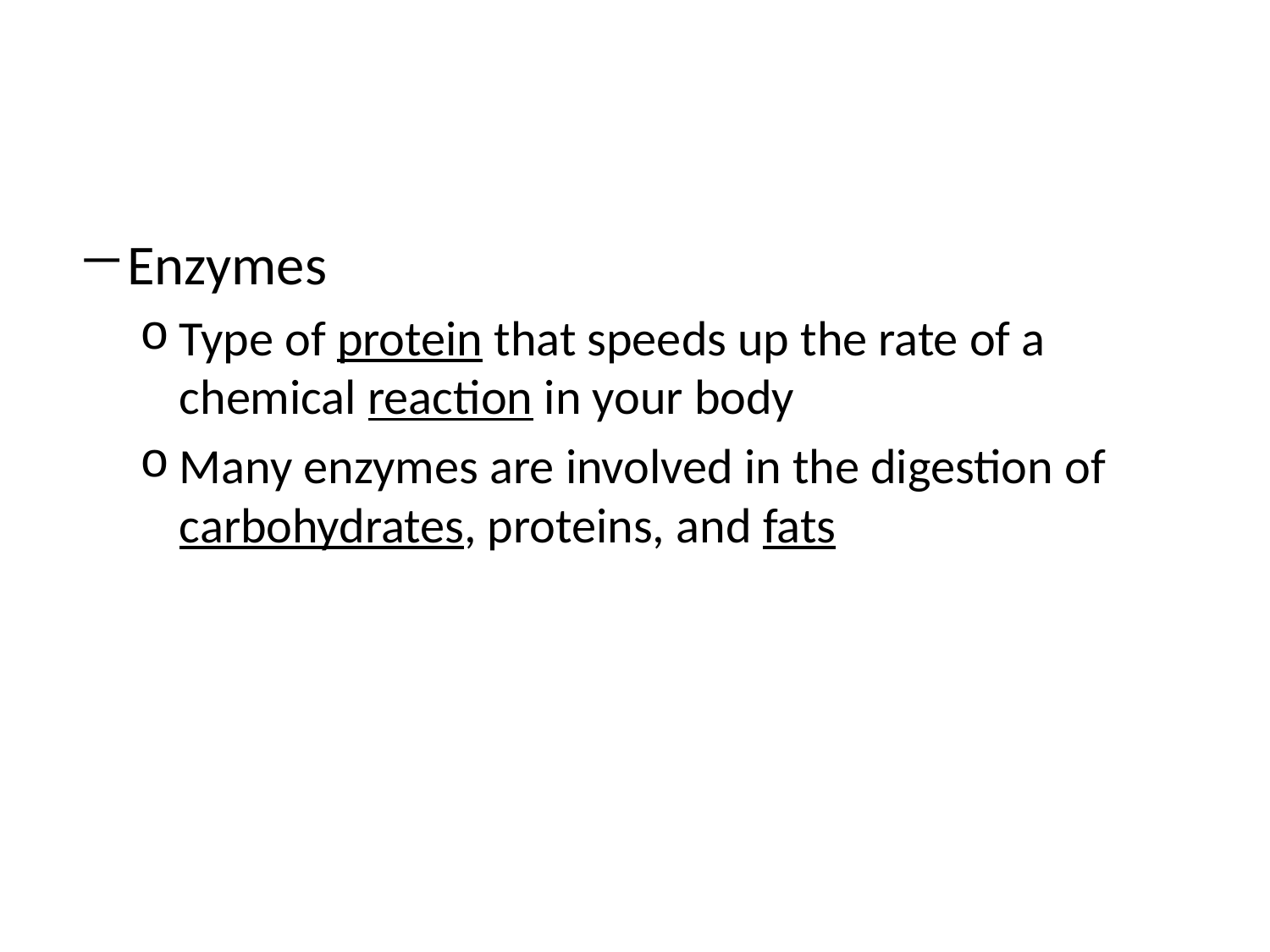

#
Enzymes
Type of protein that speeds up the rate of a chemical reaction in your body
Many enzymes are involved in the digestion of carbohydrates, proteins, and fats